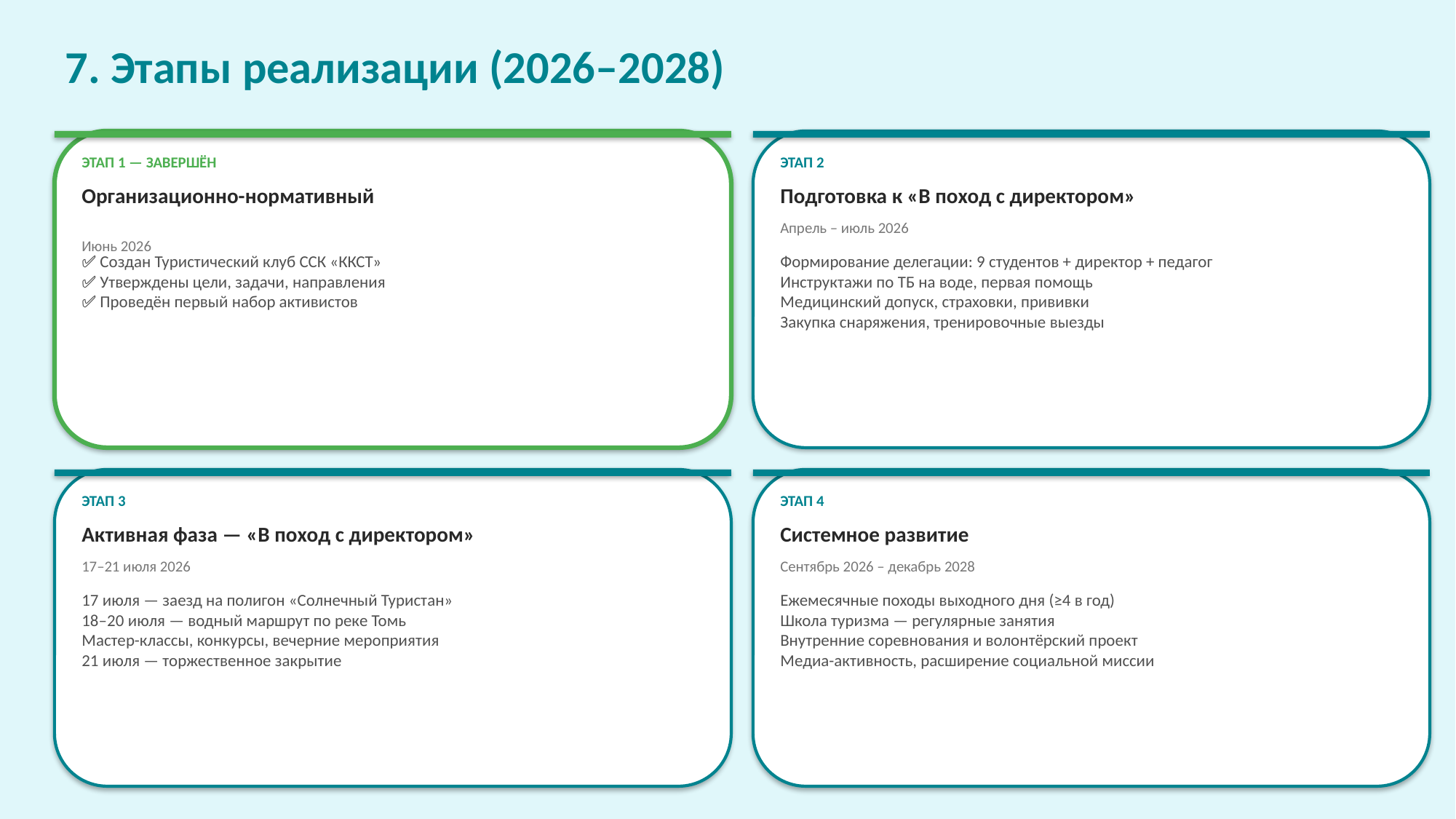

7. Этапы реализации (2026–2028)

ЭТАП 1 — ЗАВЕРШЁН
ЭТАП 2
Организационно-нормативный
Подготовка к «В поход с директором»

Июнь 2026
Апрель – июль 2026
✅ Создан Туристический клуб ССК «ККСТ»
✅ Утверждены цели, задачи, направления
✅ Проведён первый набор активистов
Формирование делегации: 9 студентов + директор + педагог
Инструктажи по ТБ на воде, первая помощь
Медицинский допуск, страховки, прививки
Закупка снаряжения, тренировочные выезды

ЭТАП 3
ЭТАП 4
Активная фаза — «В поход с директором»
Системное развитие
17–21 июля 2026
Сентябрь 2026 – декабрь 2028
17 июля — заезд на полигон «Солнечный Туристан»
18–20 июля — водный маршрут по реке Томь
Мастер-классы, конкурсы, вечерние мероприятия
21 июля — торжественное закрытие
Ежемесячные походы выходного дня (≥4 в год)
Школа туризма — регулярные занятия
Внутренние соревнования и волонтёрский проект
Медиа-активность, расширение социальной миссии